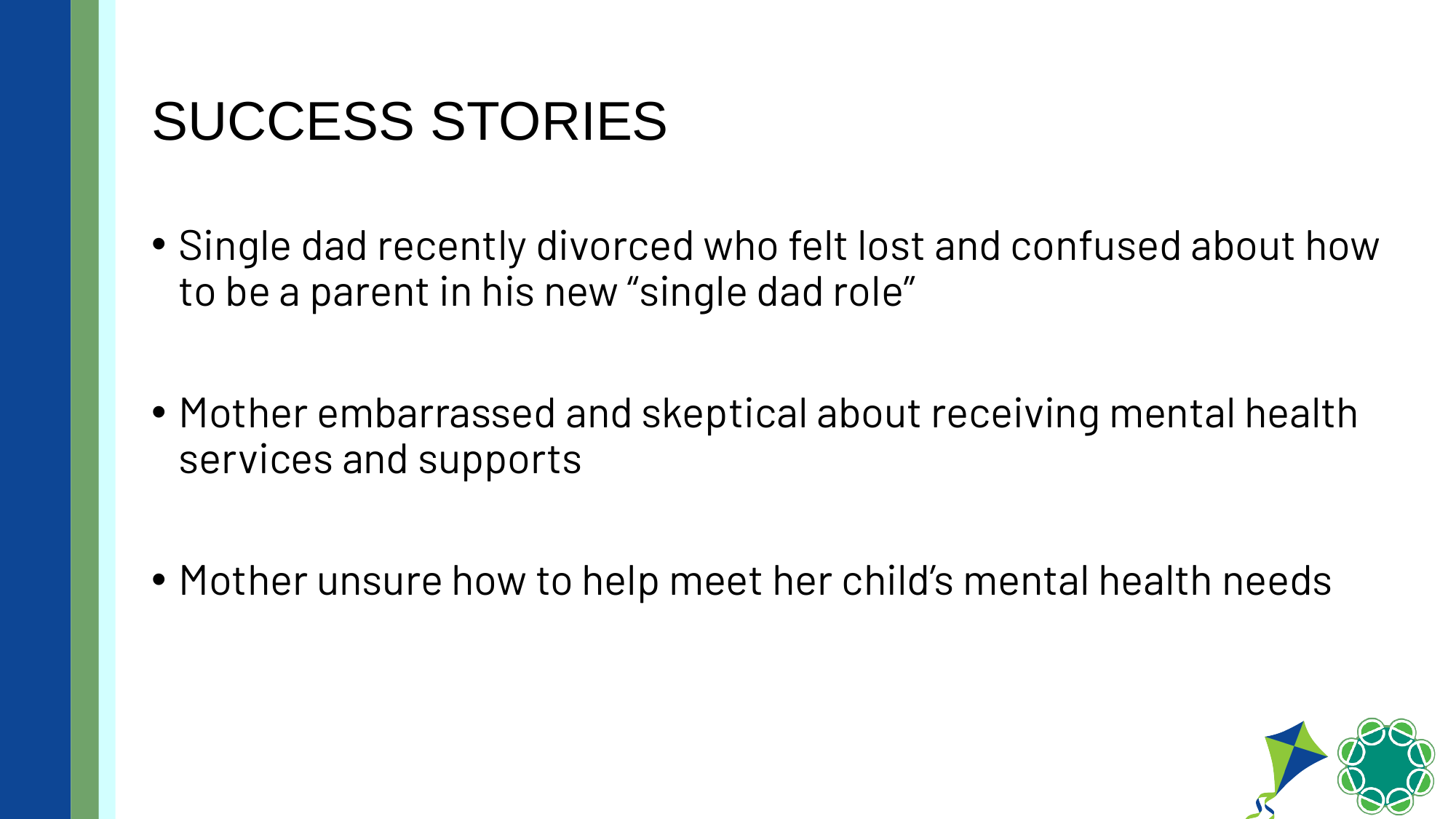

# Success Stories
Single dad recently divorced who felt lost and confused about how to be a parent in his new “single dad role”

Mother embarrassed and skeptical about receiving mental health services and supports

Mother unsure how to help meet her child’s mental health needs